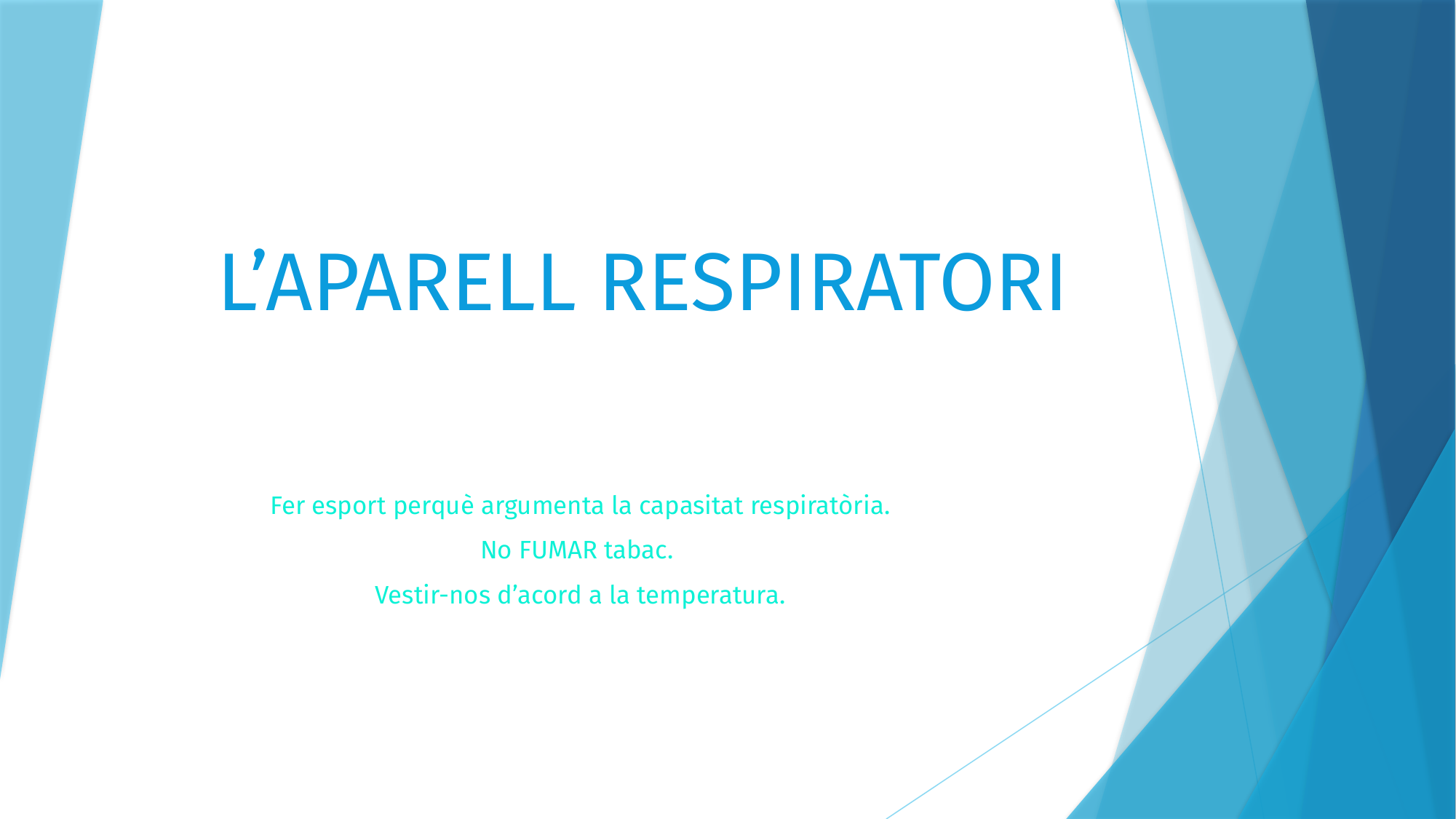

# L’APARELL RESPIRATORI
Fer esport perquè argumenta la capasitat respiratòria.
No FUMAR tabac.
Vestir-nos d’acord a la temperatura.